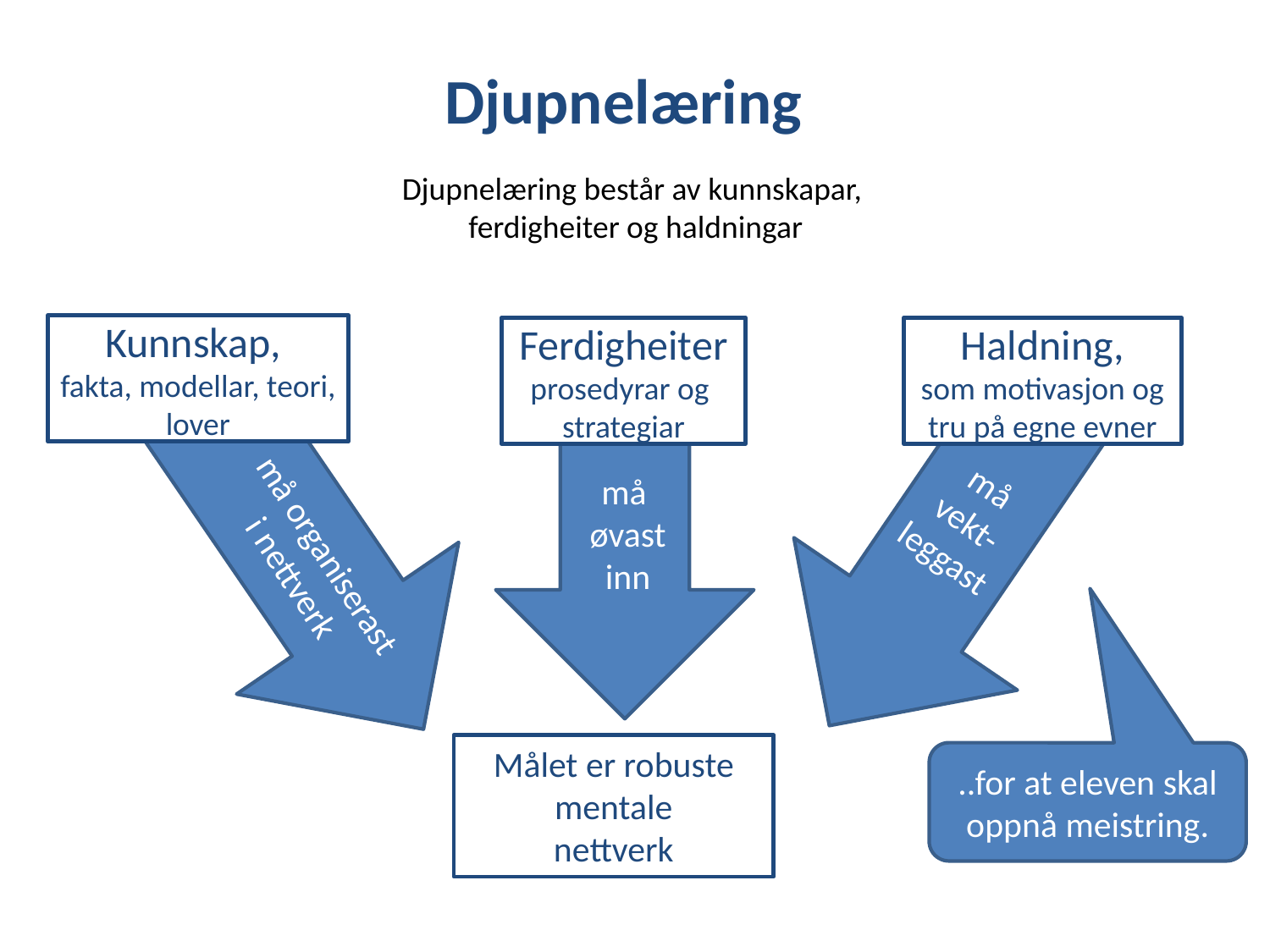

Djupnelæring

Djupnelæring består av kunnskapar,
ferdigheiter og haldningar

Kunnskap,
fakta, modellar, teori, lover

Ferdigheiter
prosedyrar og
strategiar
Haldning,
som motivasjon og tru på egne evner
må vekt-leggast

må
øvast
inn
må organiserast i nettverk

Målet er robuste
mentale
nettverk
..for at eleven skal oppnå meistring.